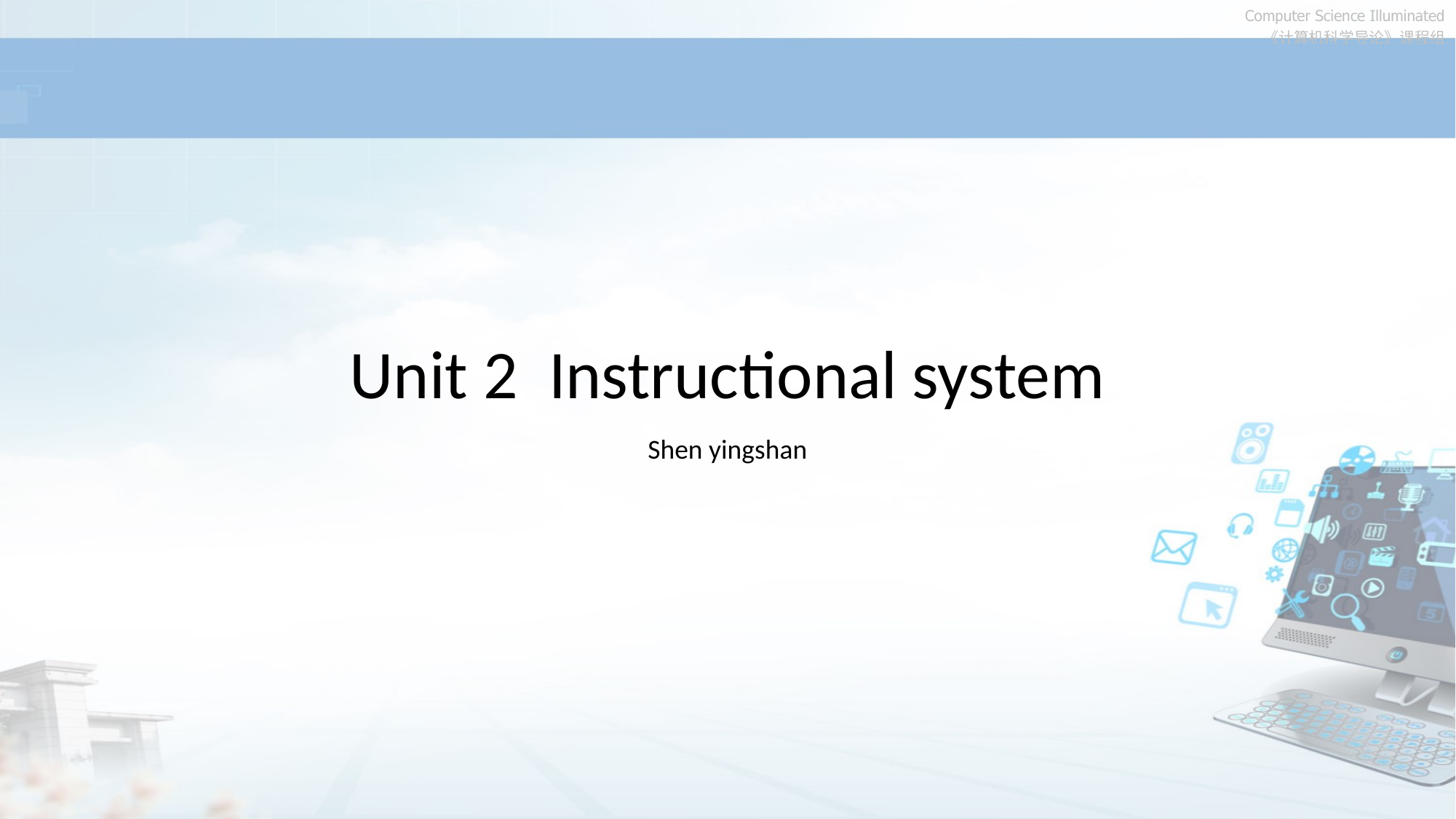

# Unit 2  Instructional system
Shen yingshan